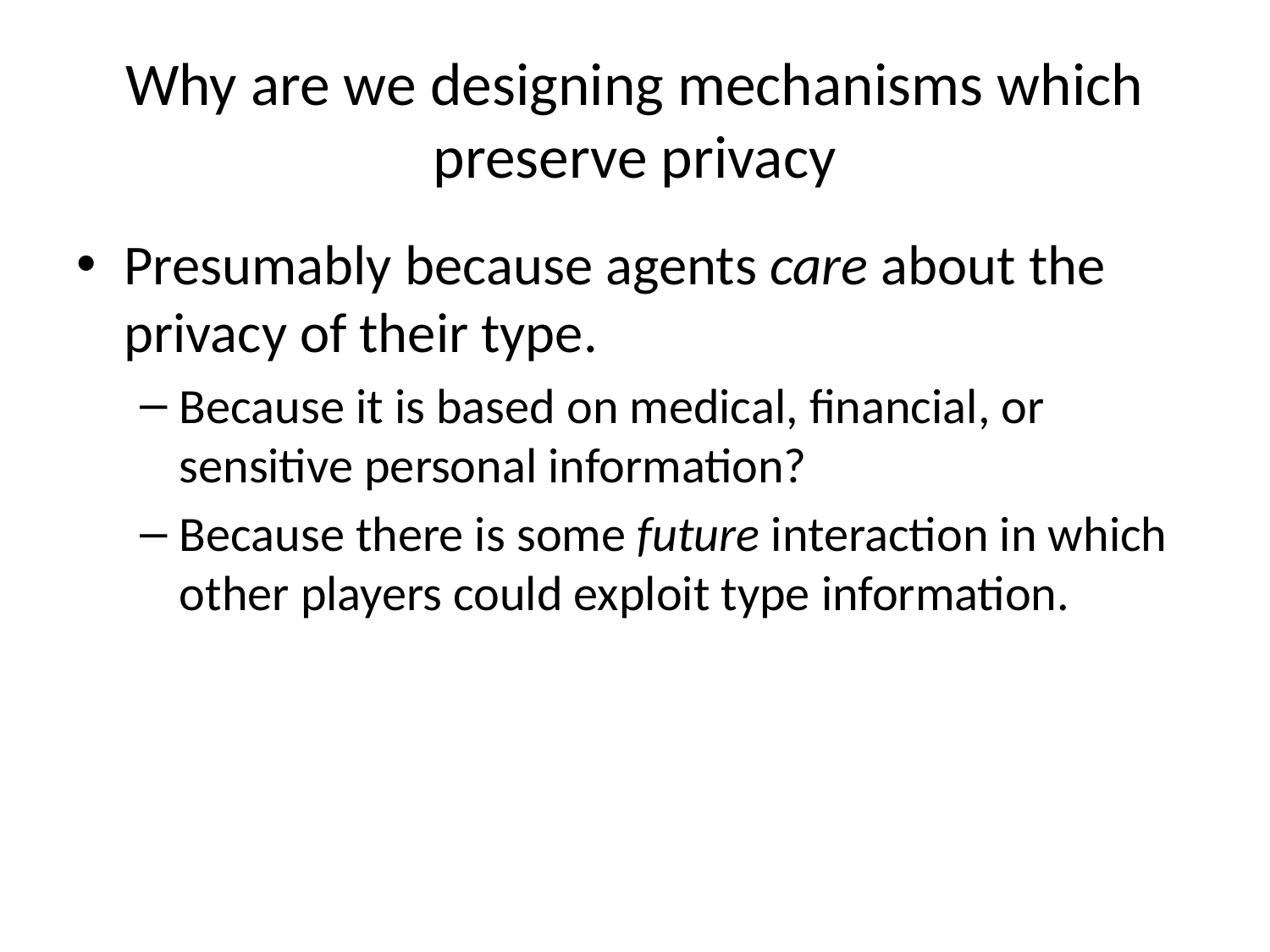

# Why are we designing mechanisms which preserve privacy
Presumably because agents care about the privacy of their type.
Because it is based on medical, financial, or sensitive personal information?
Because there is some future interaction in which other players could exploit type information.